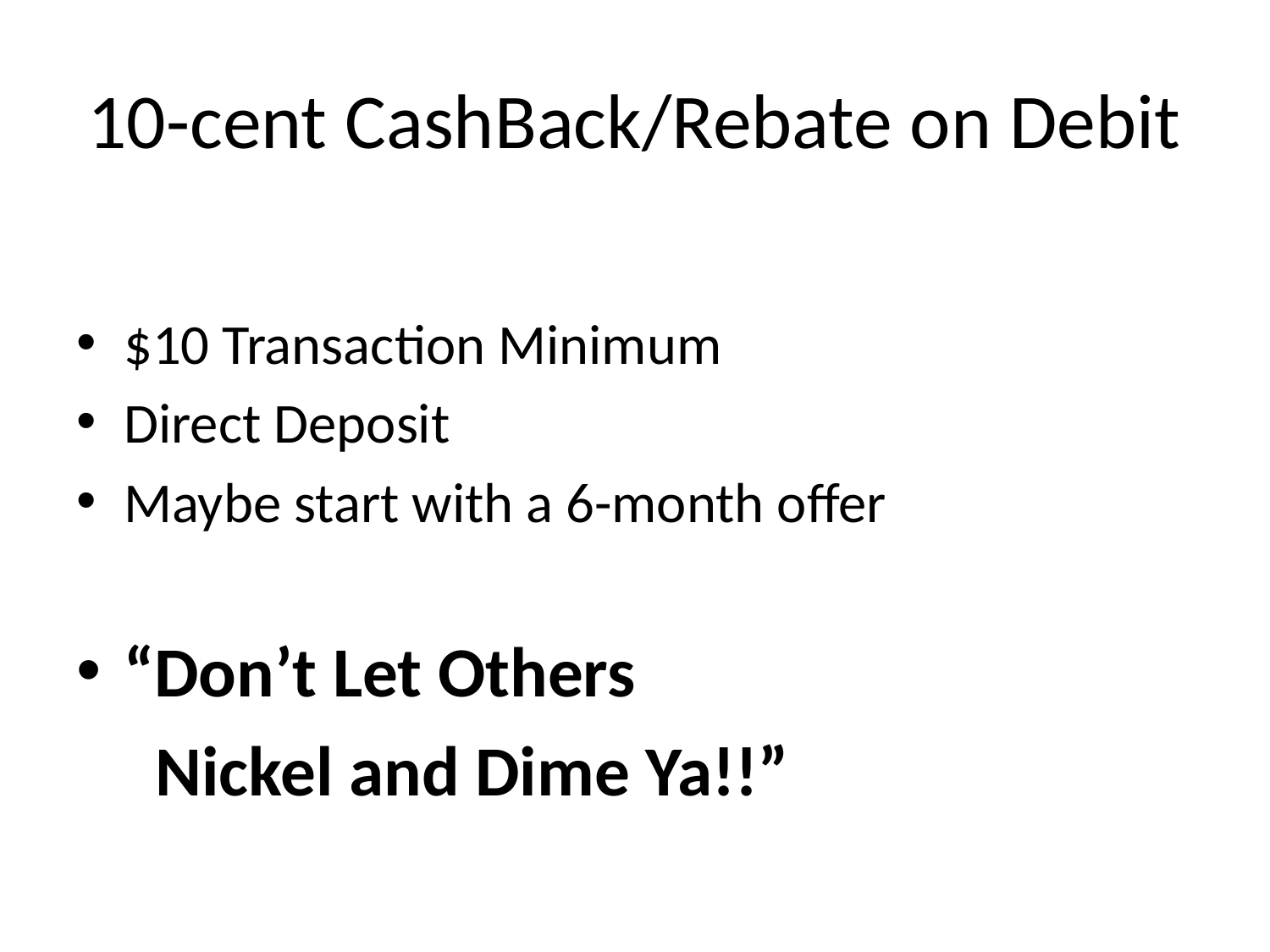

# 10-cent CashBack/Rebate on Debit

$10 Transaction Minimum
Direct Deposit
Maybe start with a 6-month offer

“Don’t Let Others
     Nickel and Dime Ya!!”